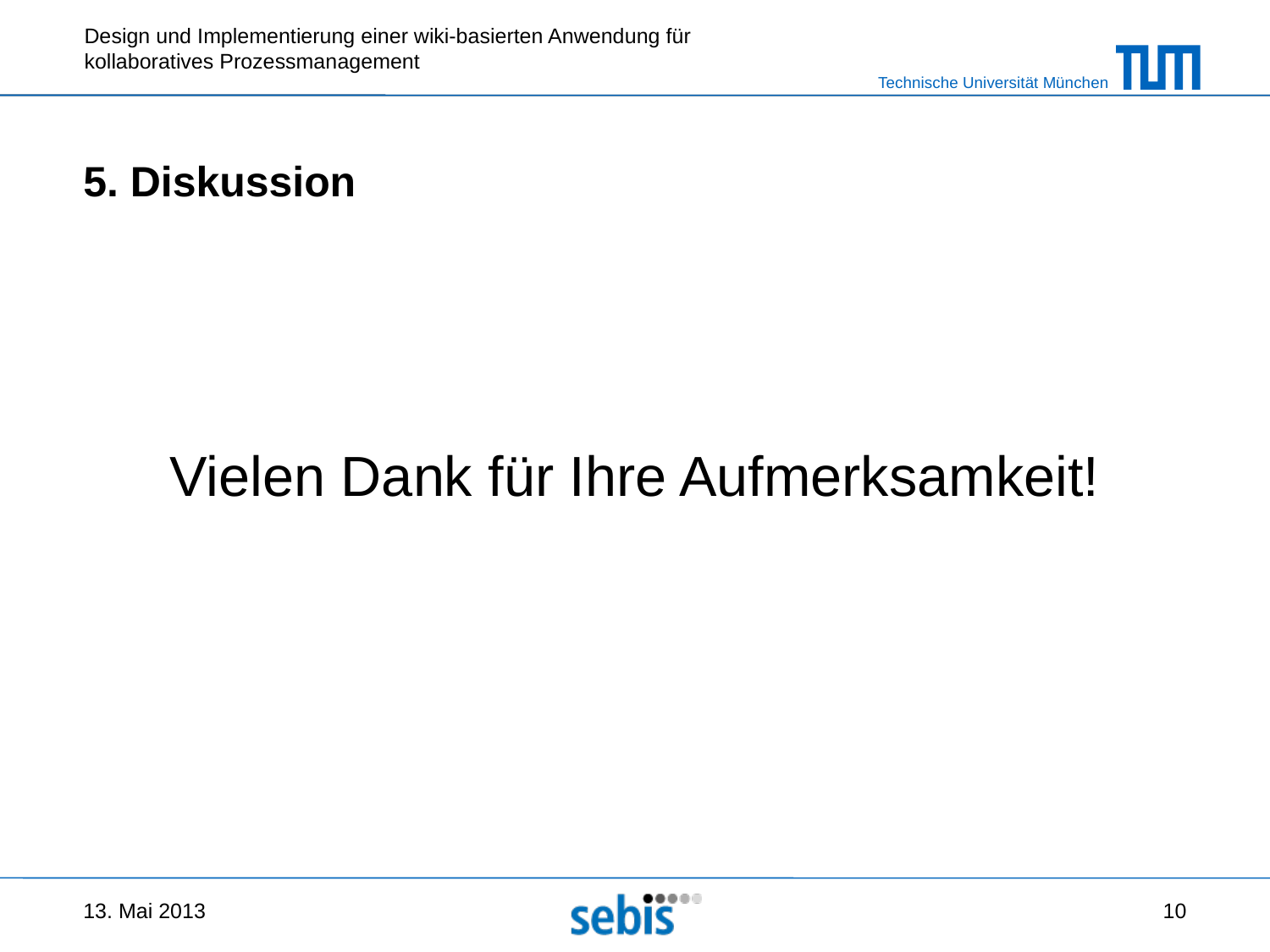

# 5. Diskussion
Vielen Dank für Ihre Aufmerksamkeit!
13. Mai 2013
10